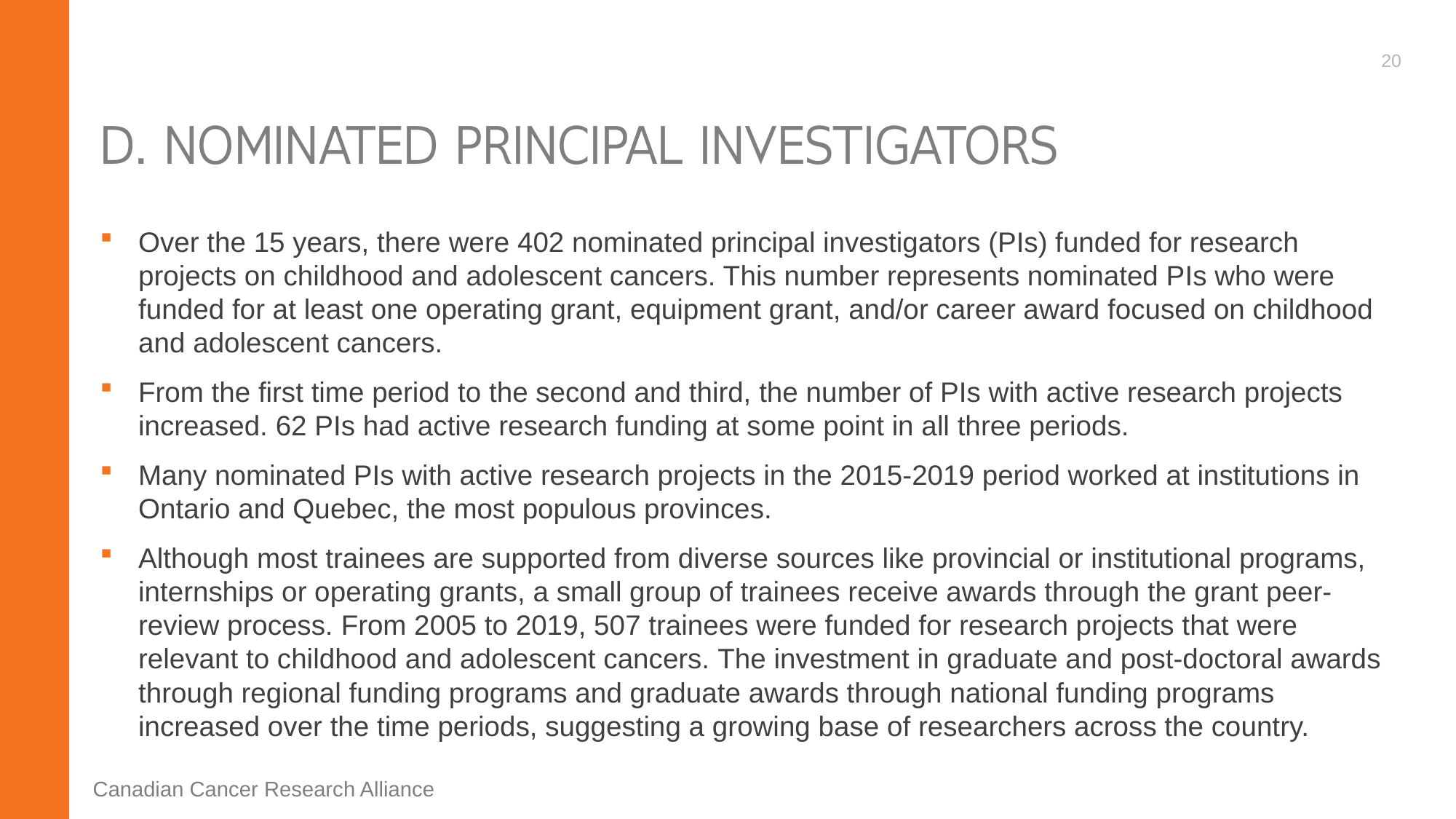

20
# D. Nominated Principal Investigators
Over the 15 years, there were 402 nominated principal investigators (PIs) funded for research projects on childhood and adolescent cancers. This number represents nominated PIs who were funded for at least one operating grant, equipment grant, and/or career award focused on childhood and adolescent cancers.
From the first time period to the second and third, the number of PIs with active research projects increased. 62 PIs had active research funding at some point in all three periods.
Many nominated PIs with active research projects in the 2015-2019 period worked at institutions in Ontario and Quebec, the most populous provinces.
Although most trainees are supported from diverse sources like provincial or institutional programs, internships or operating grants, a small group of trainees receive awards through the grant peer-review process. From 2005 to 2019, 507 trainees were funded for research projects that were relevant to childhood and adolescent cancers. The investment in graduate and post-doctoral awards through regional funding programs and graduate awards through national funding programs increased over the time periods, suggesting a growing base of researchers across the country.